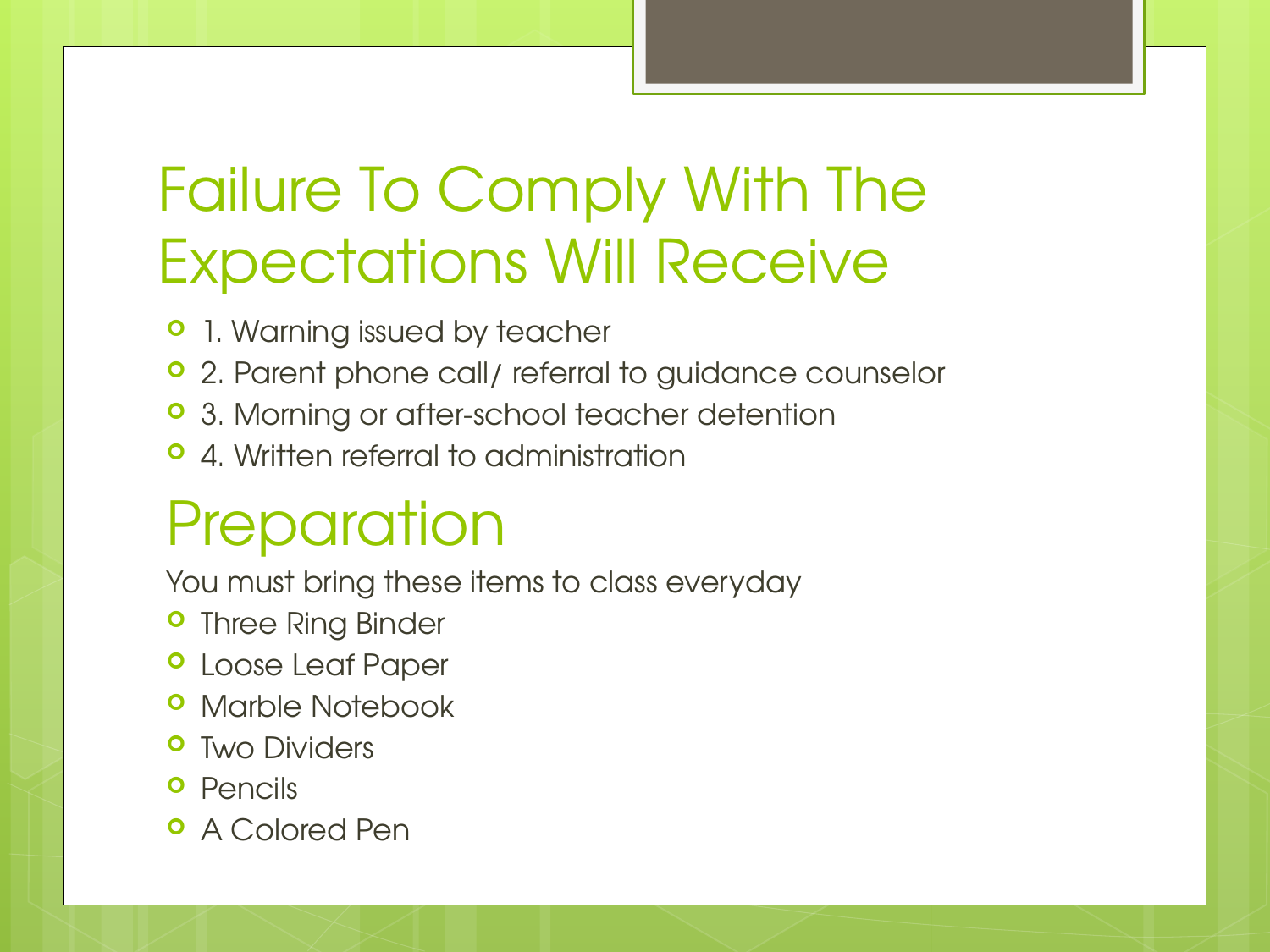

# Failure To Comply With The Expectations Will Receive
1. Warning issued by teacher
2. Parent phone call/ referral to guidance counselor
3. Morning or after-school teacher detention
4. Written referral to administration
Preparation
You must bring these items to class everyday
Three Ring Binder
Loose Leaf Paper
Marble Notebook
Two Dividers
Pencils
A Colored Pen